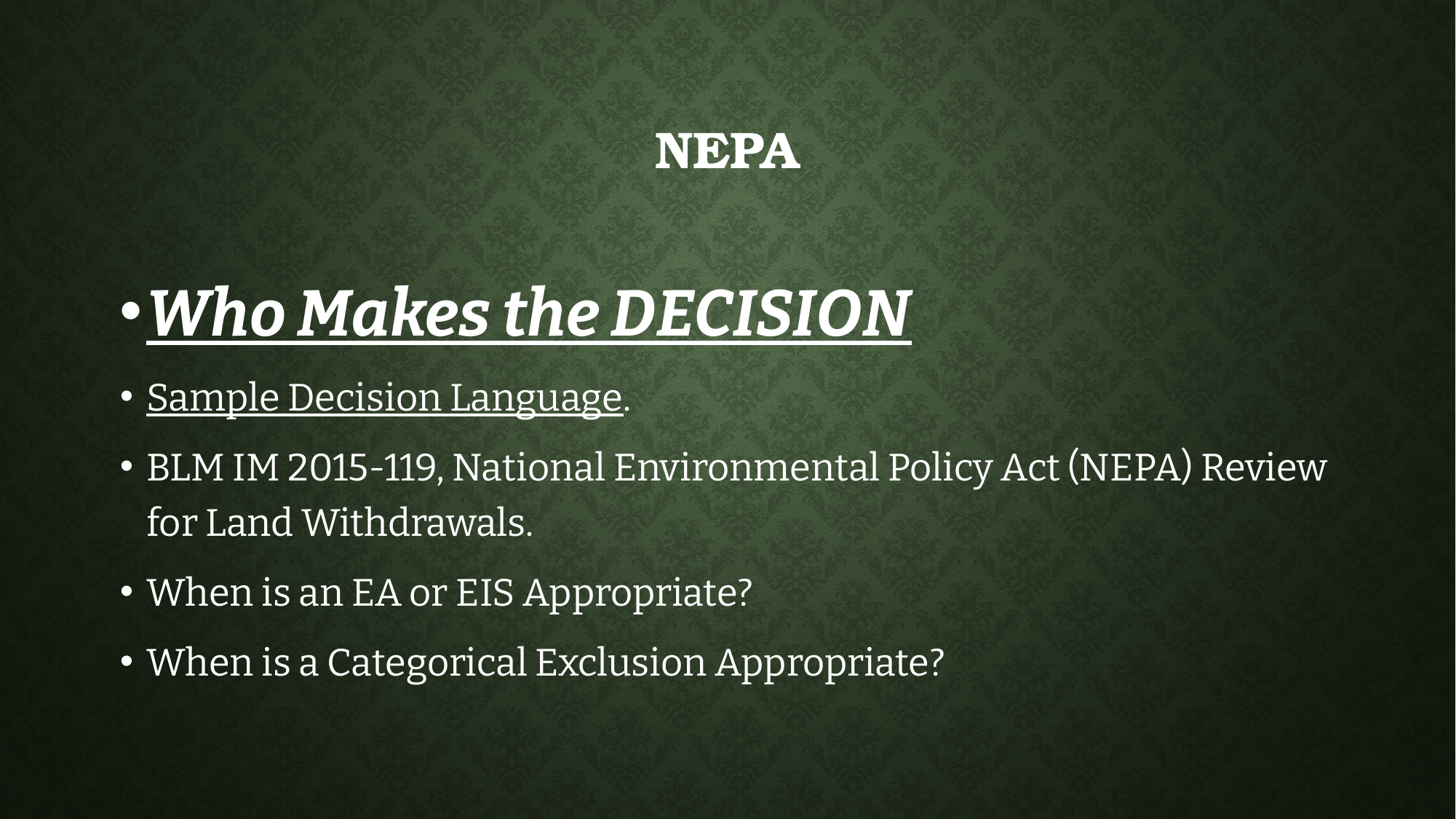

# NEPA
Who Makes the DECISION
Sample Decision Language.
BLM IM 2015-119, National Environmental Policy Act (NEPA) Review for Land Withdrawals.
When is an EA or EIS Appropriate?
When is a Categorical Exclusion Appropriate?